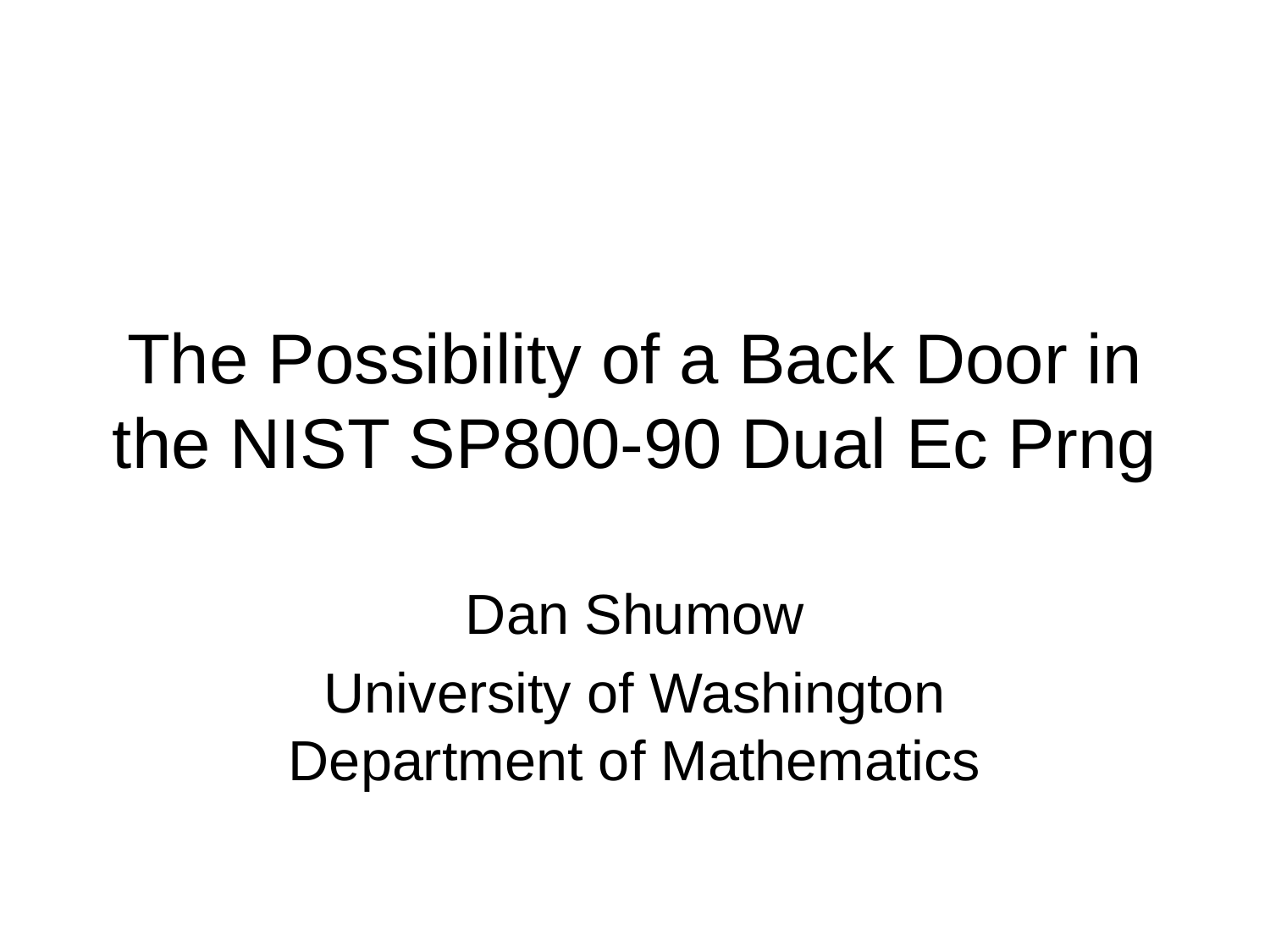

# The Possibility of a Back Door in the NIST SP800-90 Dual Ec Prng
Dan Shumow
University of Washington Department of Mathematics